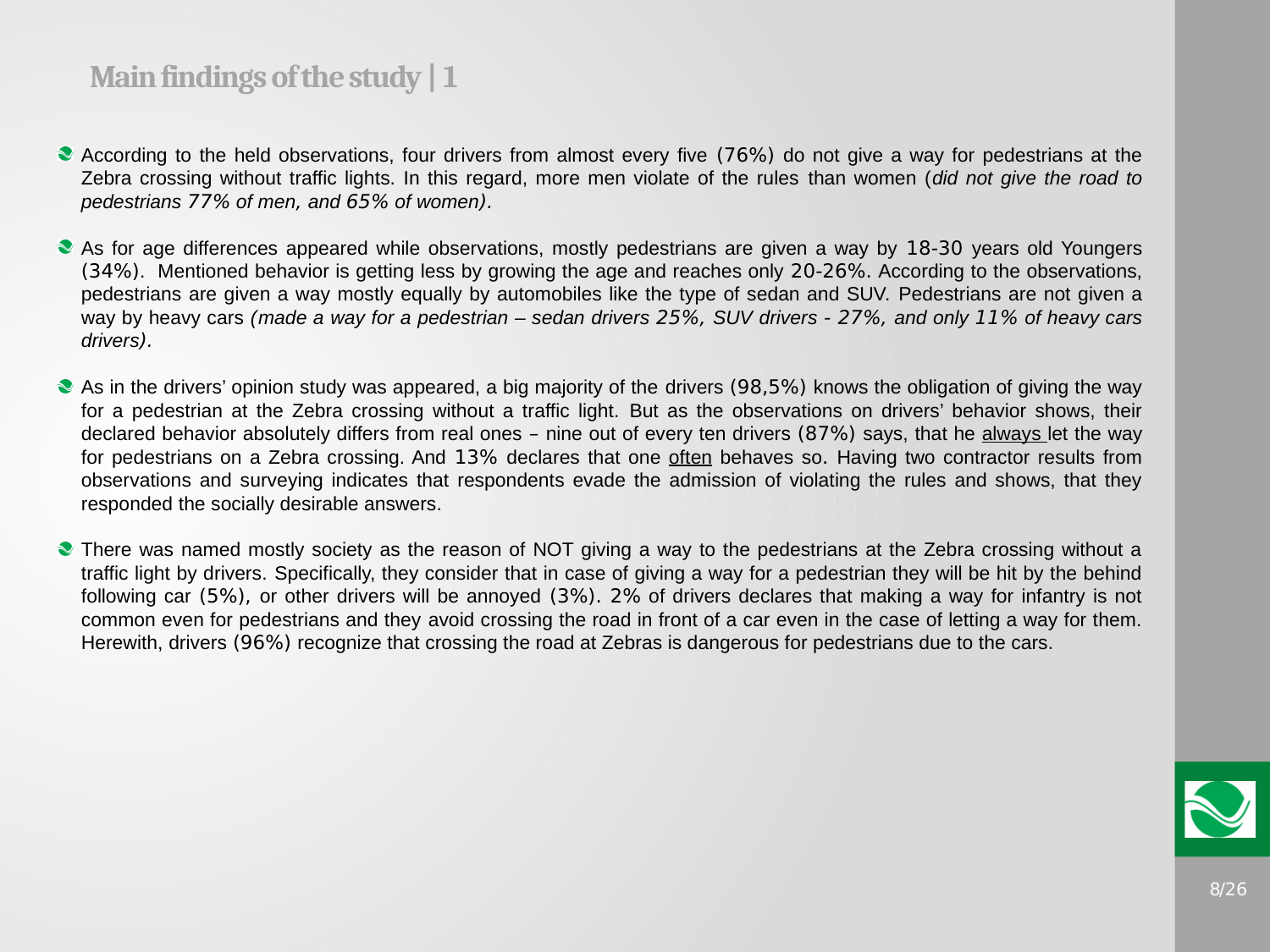

# Main findings of the study | 1
According to the held observations, four drivers from almost every five (76%) do not give a way for pedestrians at the Zebra crossing without traffic lights. In this regard, more men violate of the rules than women (did not give the road to pedestrians 77% of men, and 65% of women).

As for age differences appeared while observations, mostly pedestrians are given a way by 18-30 years old Youngers (34%).  Mentioned behavior is getting less by growing the age and reaches only 20-26%. According to the observations, pedestrians are given a way mostly equally by automobiles like the type of sedan and SUV. Pedestrians are not given a way by heavy cars (made a way for a pedestrian – sedan drivers 25%, SUV drivers - 27%, and only 11% of heavy cars drivers).

As in the drivers’ opinion study was appeared, a big majority of the drivers (98,5%) knows the obligation of giving the way for a pedestrian at the Zebra crossing without a traffic light. But as the observations on drivers’ behavior shows, their declared behavior absolutely differs from real ones – nine out of every ten drivers (87%) says, that he always let the way for pedestrians on a Zebra crossing. And 13% declares that one often behaves so. Having two contractor results from observations and surveying indicates that respondents evade the admission of violating the rules and shows, that they responded the socially desirable answers.

There was named mostly society as the reason of NOT giving a way to the pedestrians at the Zebra crossing without a traffic light by drivers. Specifically, they consider that in case of giving a way for a pedestrian they will be hit by the behind following car (5%), or other drivers will be annoyed (3%). 2% of drivers declares that making a way for infantry is not common even for pedestrians and they avoid crossing the road in front of a car even in the case of letting a way for them. Herewith, drivers (96%) recognize that crossing the road at Zebras is dangerous for pedestrians due to the cars.